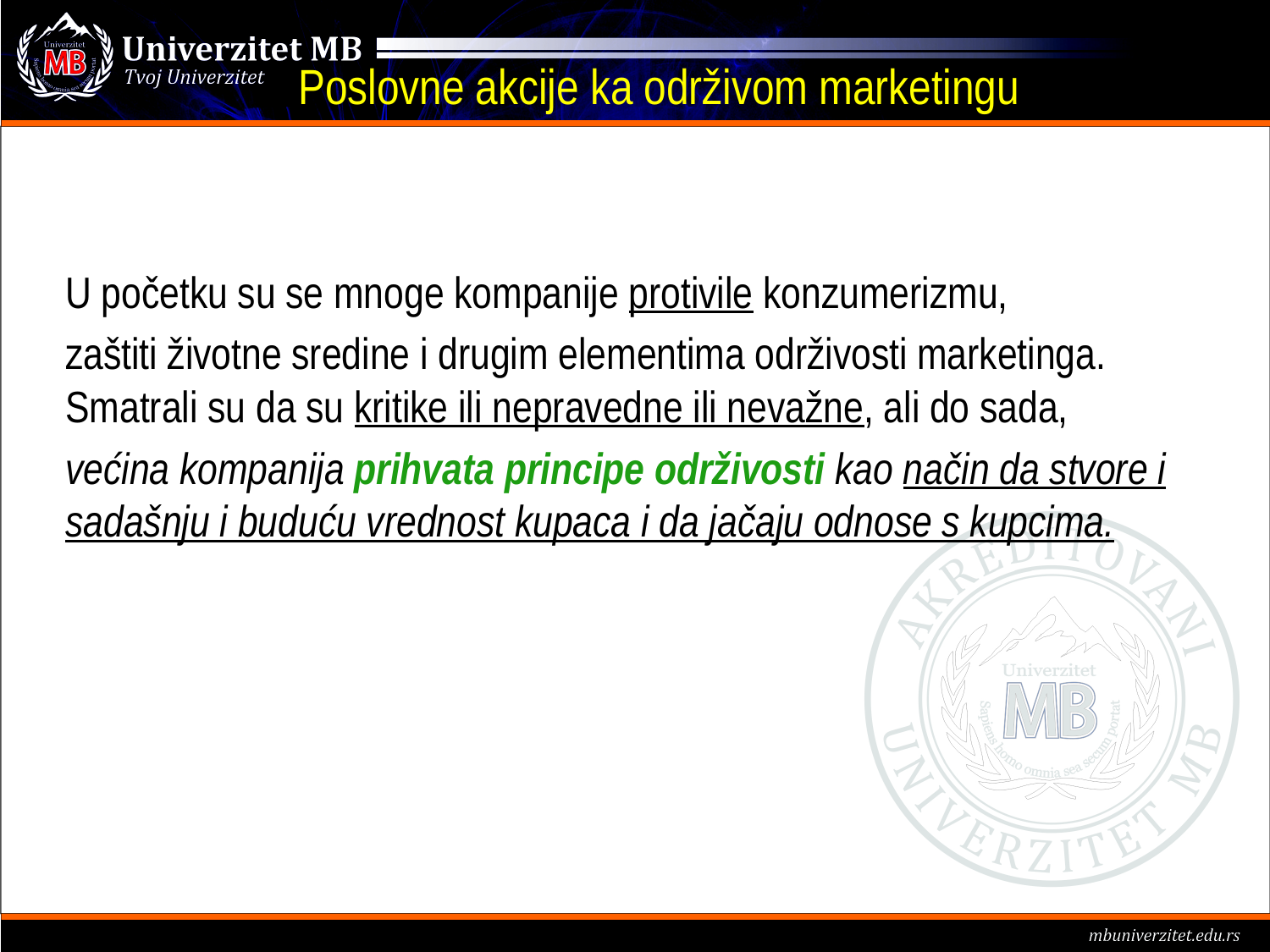

# Poslovne akcije ka održivom marketingu

U početku su se mnoge kompanije protivile konzumerizmu,
zaštiti životne sredine i drugim elementima održivosti marketinga. Smatrali su da su kritike ili nepravedne ili nevažne, ali do sada,
većina kompanija prihvata principe održivosti kao način da stvore i sadašnju i buduću vrednost kupaca i da jačaju odnose s kupcima.